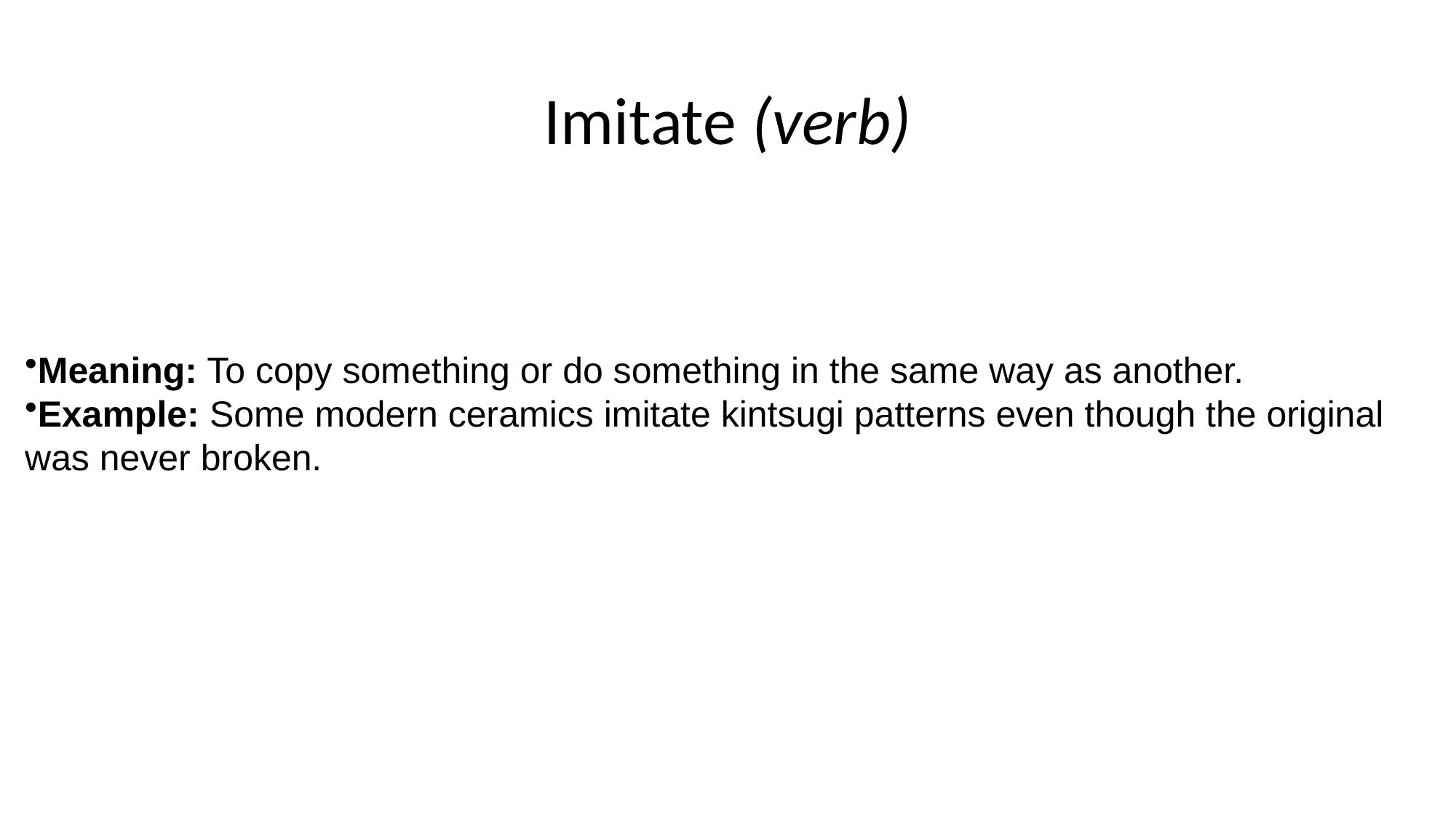

# Imitate (verb)
Meaning: To copy something or do something in the same way as another.
Example: Some modern ceramics imitate kintsugi patterns even though the original was never broken.